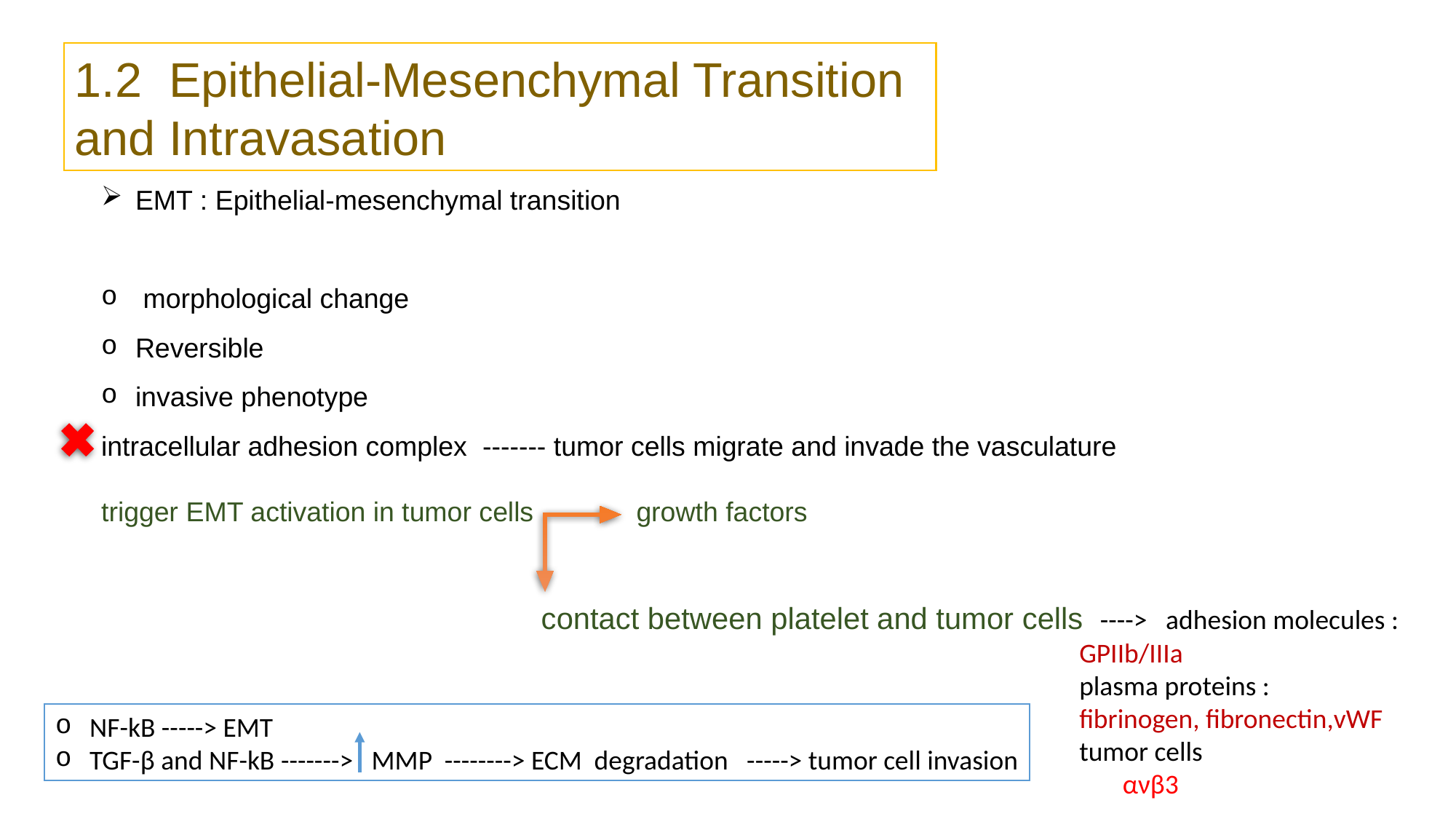

1.2  Epithelial-Mesenchymal Transition and Intravasation
EMT : Epithelial-mesenchymal transition

 morphological change
Reversible
invasive phenotype
intracellular adhesion complex  ------- tumor cells migrate and invade the vasculature

trigger EMT activation in tumor cells

growth factors

contact between platelet and tumor cells  ---->   adhesion molecules :
                                                                                       GPIIb/IIIa
                                                                                       plasma proteins :
                                                                                       fibrinogen, fibronectin,vWF
                                                                                       tumor cells
                                                                                              ανβ3
NF-kB -----> EMT
TGF-β and NF-kB ------->   MMP  --------> ECM  degradation   -----> tumor cell invasion